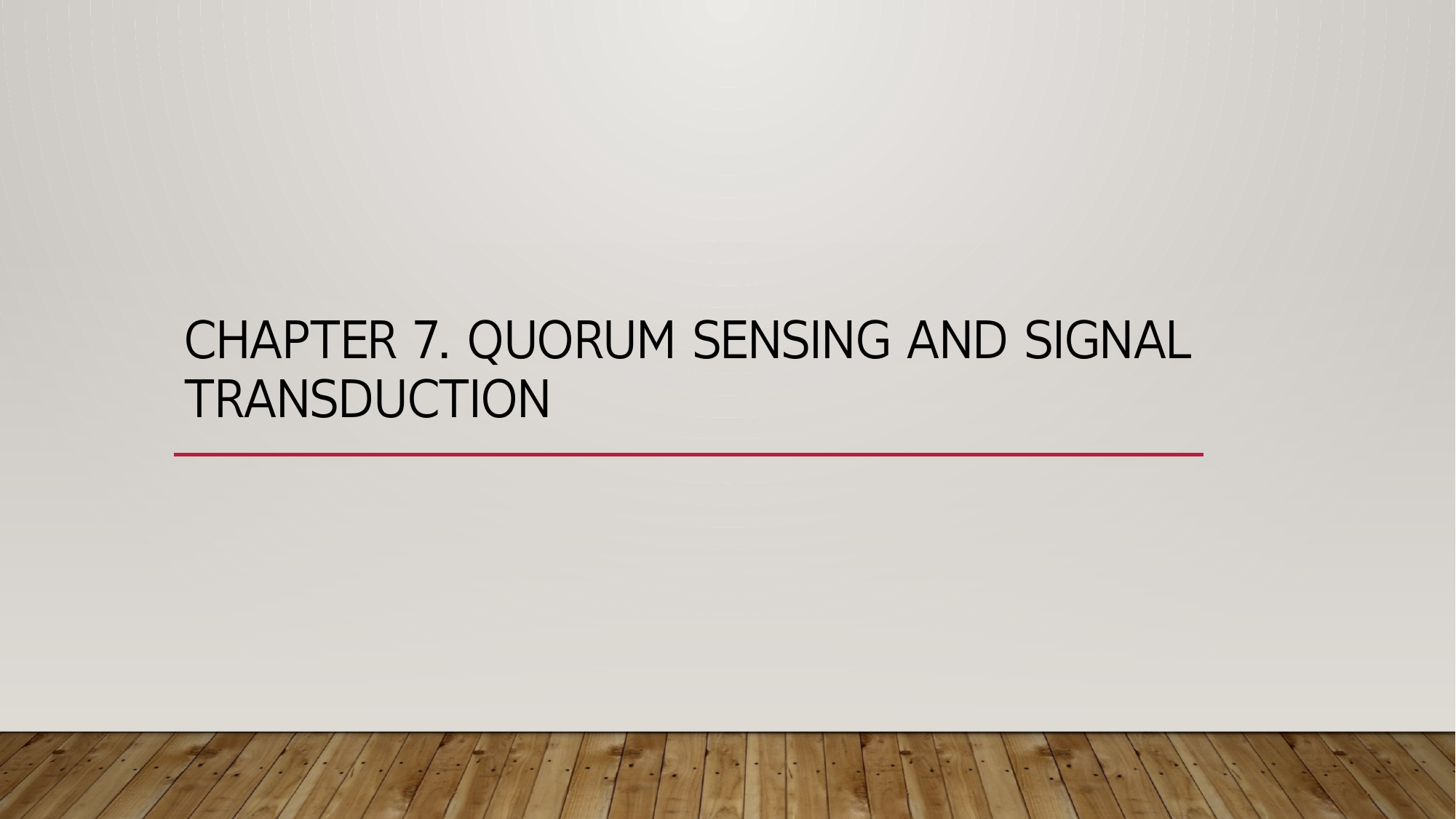

# Chapter 7. Quorum Sensing and Signal Transduction